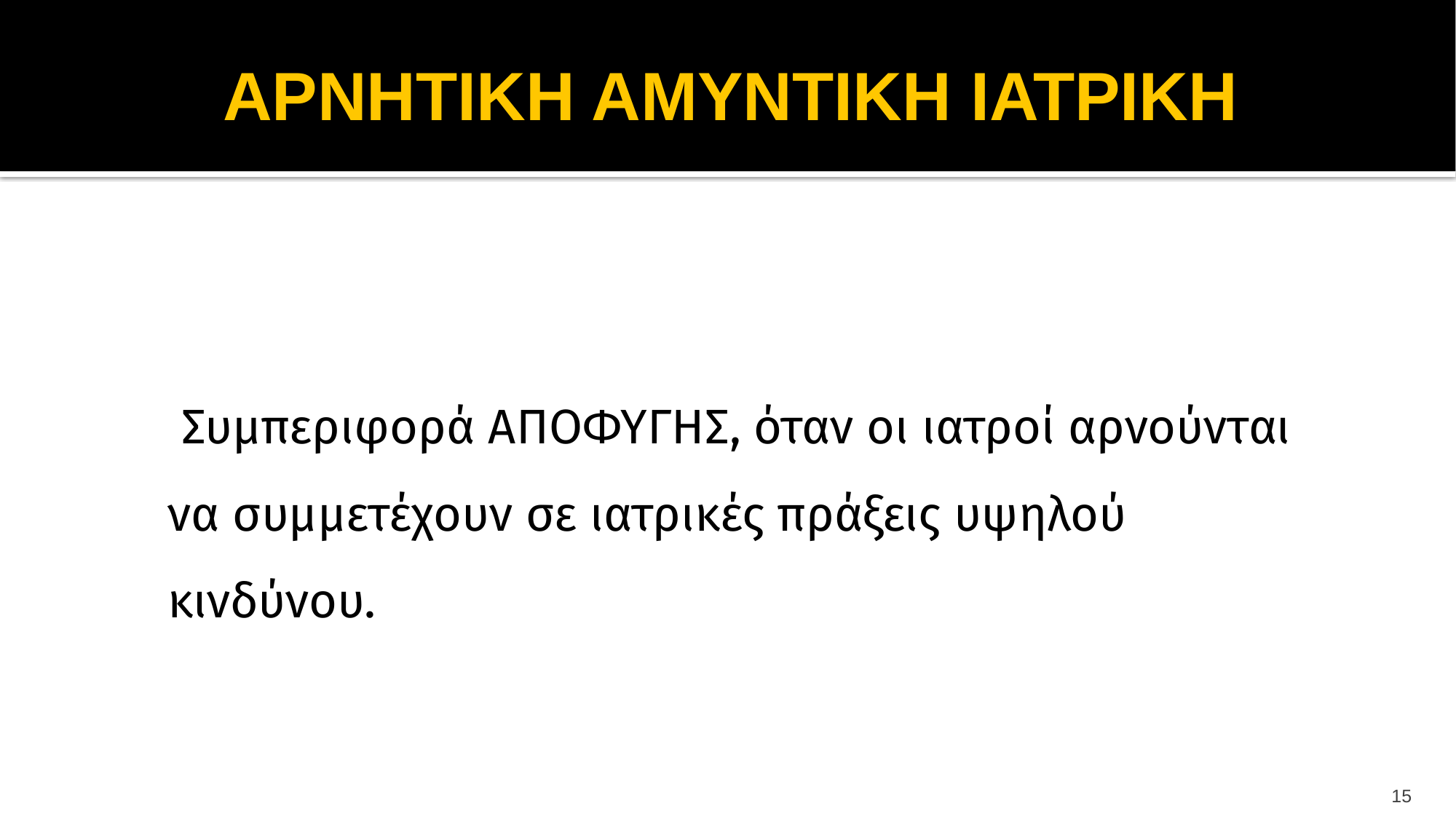

# ΑΡΝΗΤΙΚΗ ΑΜΥΝΤΙΚΗ ΙΑΤΡΙΚΗ
	 Συμπεριφορά ΑΠΟΦΥΓΗΣ, όταν οι ιατροί αρνούνται να συμμετέχουν σε ιατρικές πράξεις υψηλού κινδύνου.
15